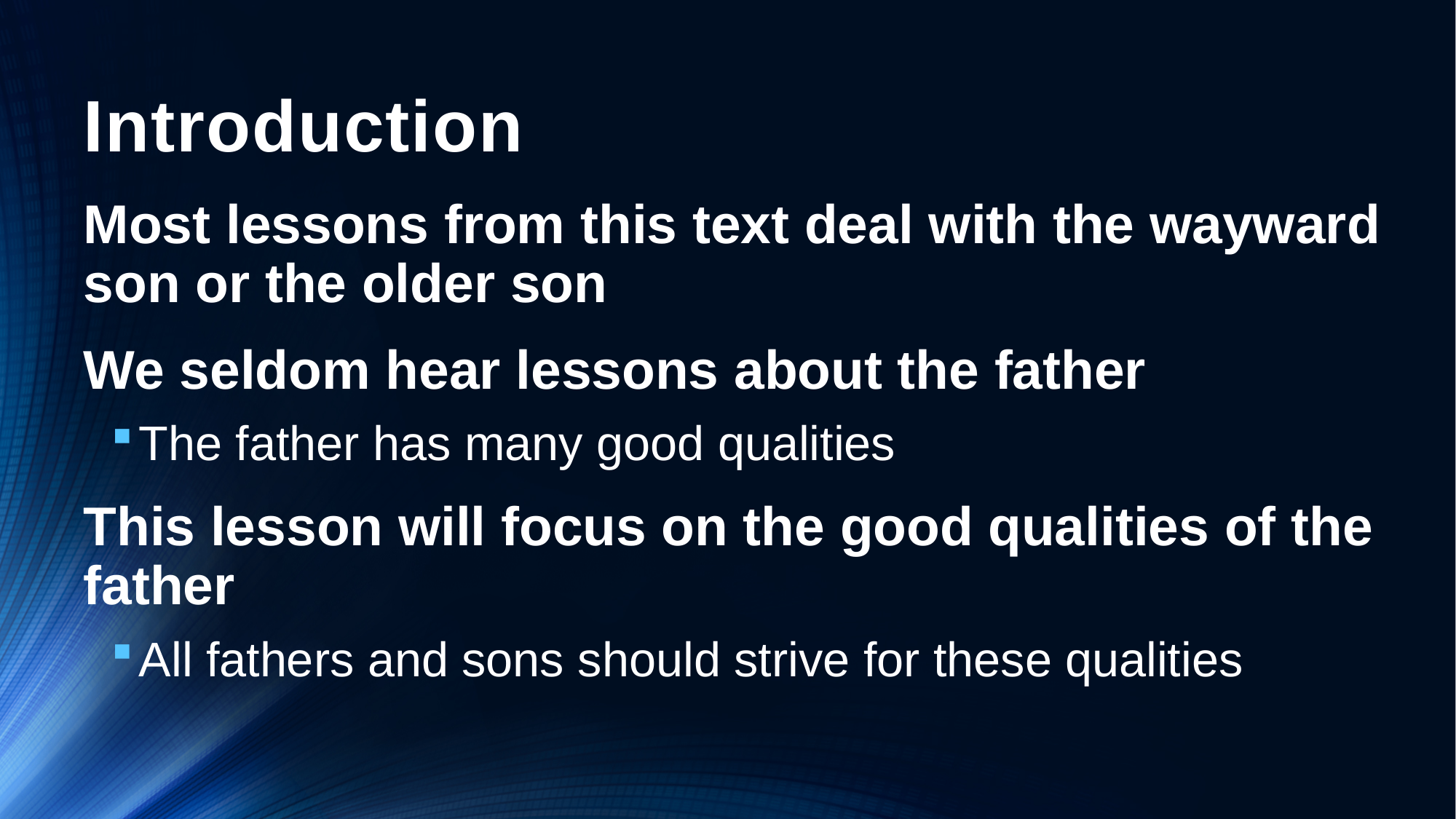

# Introduction
Most lessons from this text deal with the wayward son or the older son
We seldom hear lessons about the father
The father has many good qualities
This lesson will focus on the good qualities of the father
All fathers and sons should strive for these qualities